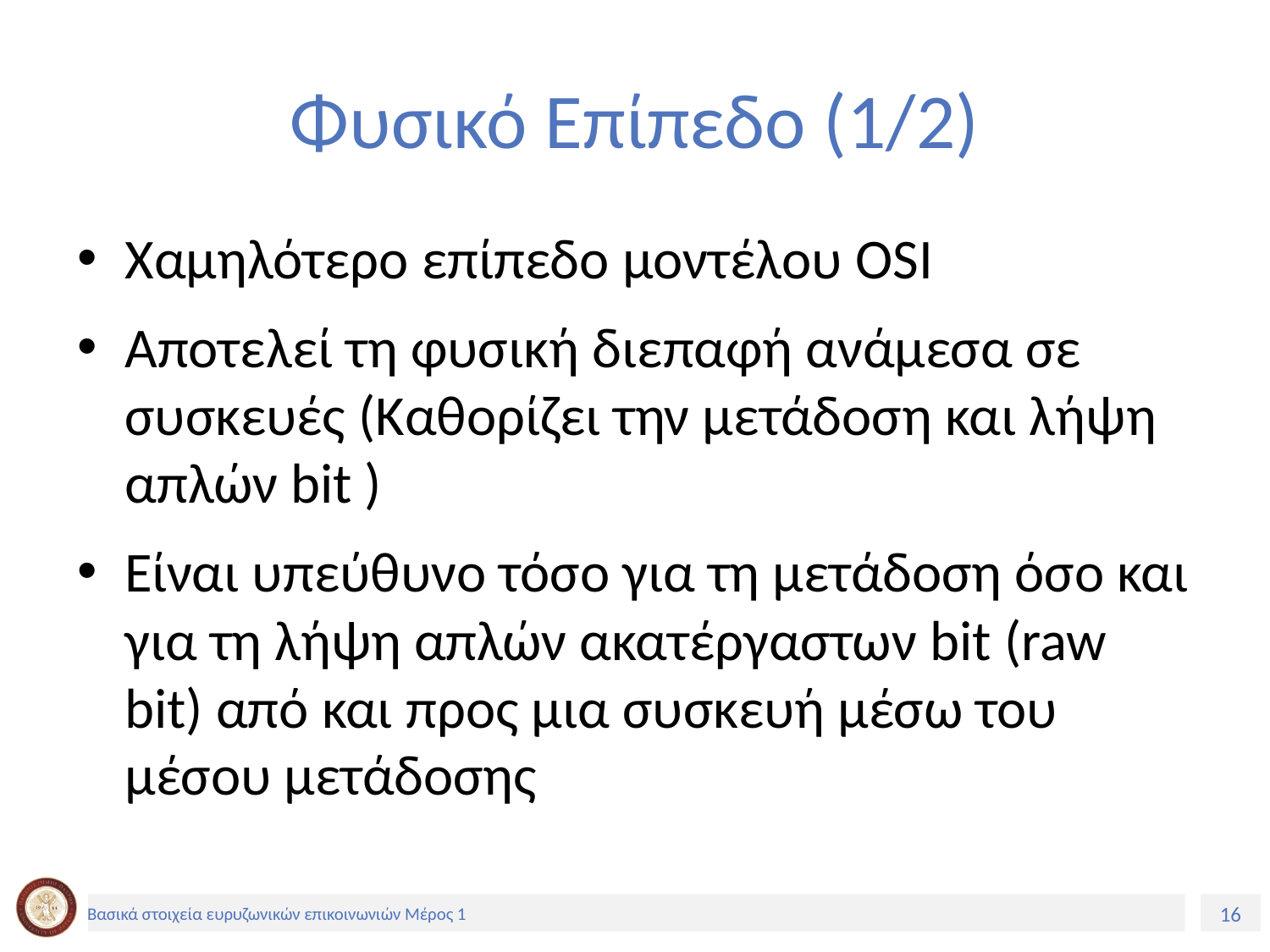

# Φυσικό Επίπεδο (1/2)
Χαμηλότερο επίπεδο μοντέλου OSI
Αποτελεί τη φυσική διεπαφή ανάμεσα σε συσκευές (Καθορίζει την μετάδοση και λήψη απλών bit )
Είναι υπεύθυνο τόσο για τη μετάδοση όσο και για τη λήψη απλών ακατέργαστων bit (raw bit) από και προς μια συσκευή μέσω του μέσου μετάδοσης